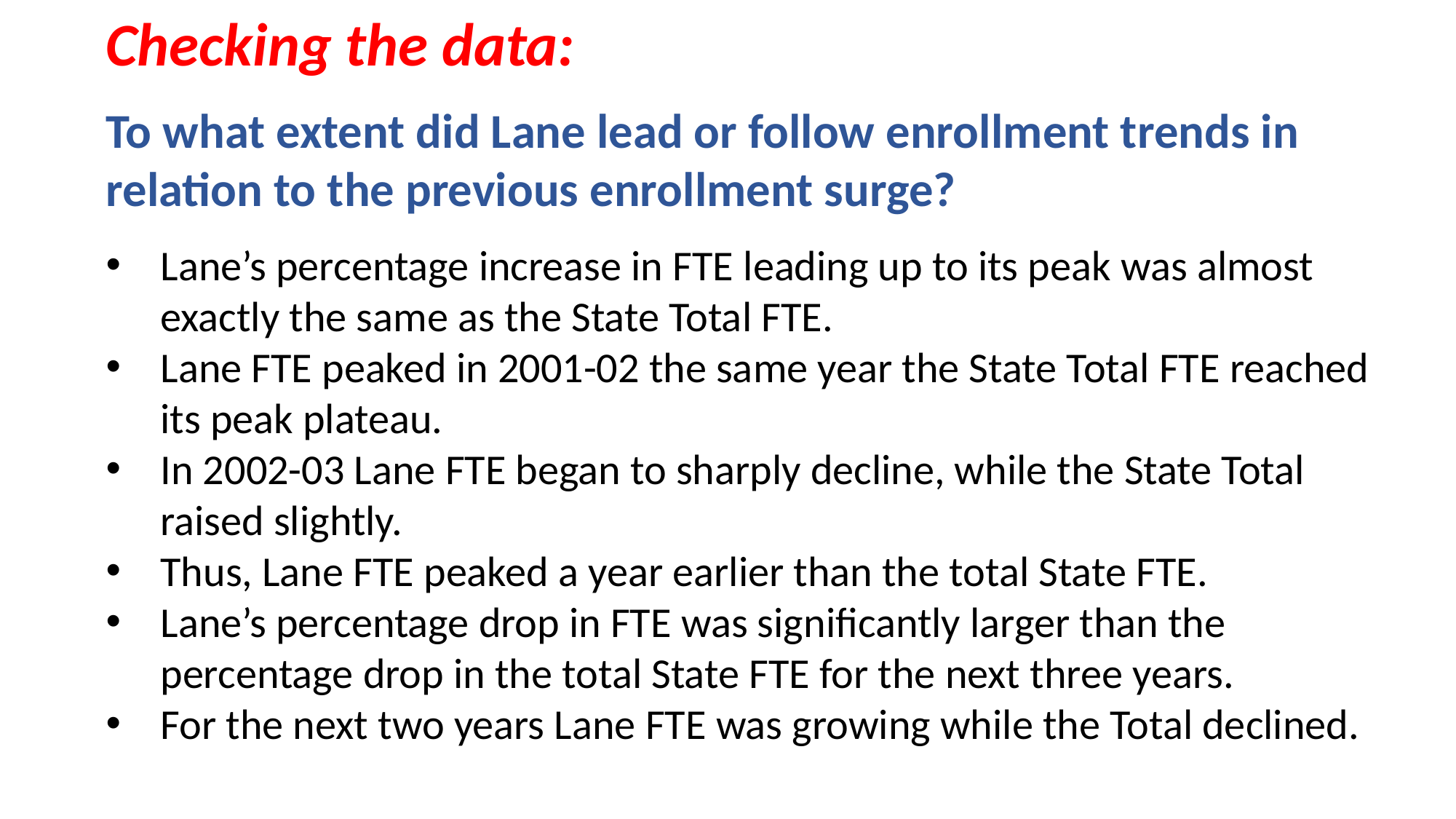

Checking the data:

To what extent did Lane lead or follow enrollment trends in relation to the previous enrollment surge?

Lane’s percentage increase in FTE leading up to its peak was almost exactly the same as the State Total FTE.
Lane FTE peaked in 2001-02 the same year the State Total FTE reached its peak plateau.
In 2002-03 Lane FTE began to sharply decline, while the State Total raised slightly.
Thus, Lane FTE peaked a year earlier than the total State FTE.
Lane’s percentage drop in FTE was significantly larger than the percentage drop in the total State FTE for the next three years.
For the next two years Lane FTE was growing while the Total declined.